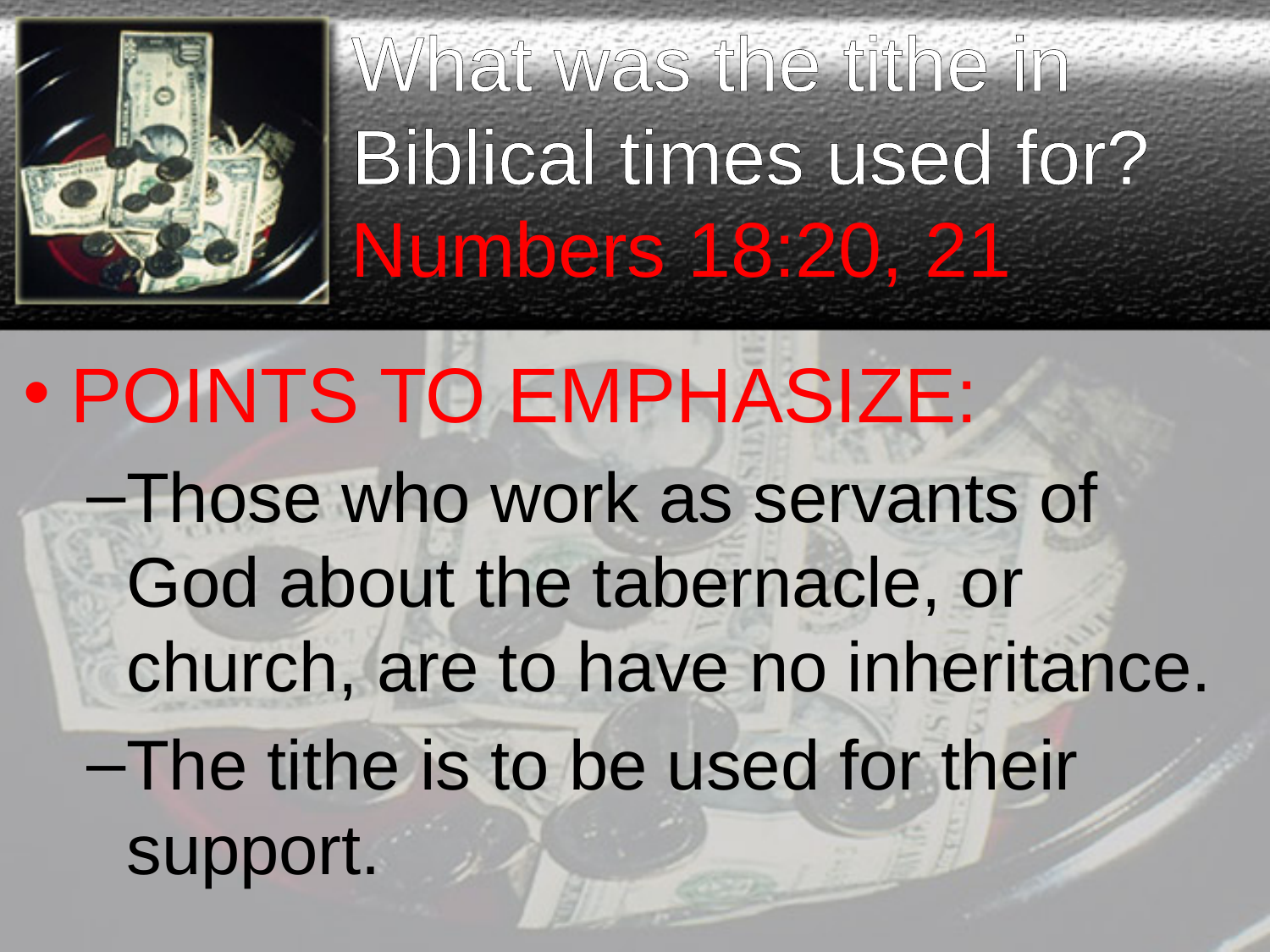

# What was the tithe in Biblical times used for? Numbers 18:20, 21
POINTS TO EMPHASIZE:
Those who work as servants of God about the tabernacle, or church, are to have no inheritance.
The tithe is to be used for their support.